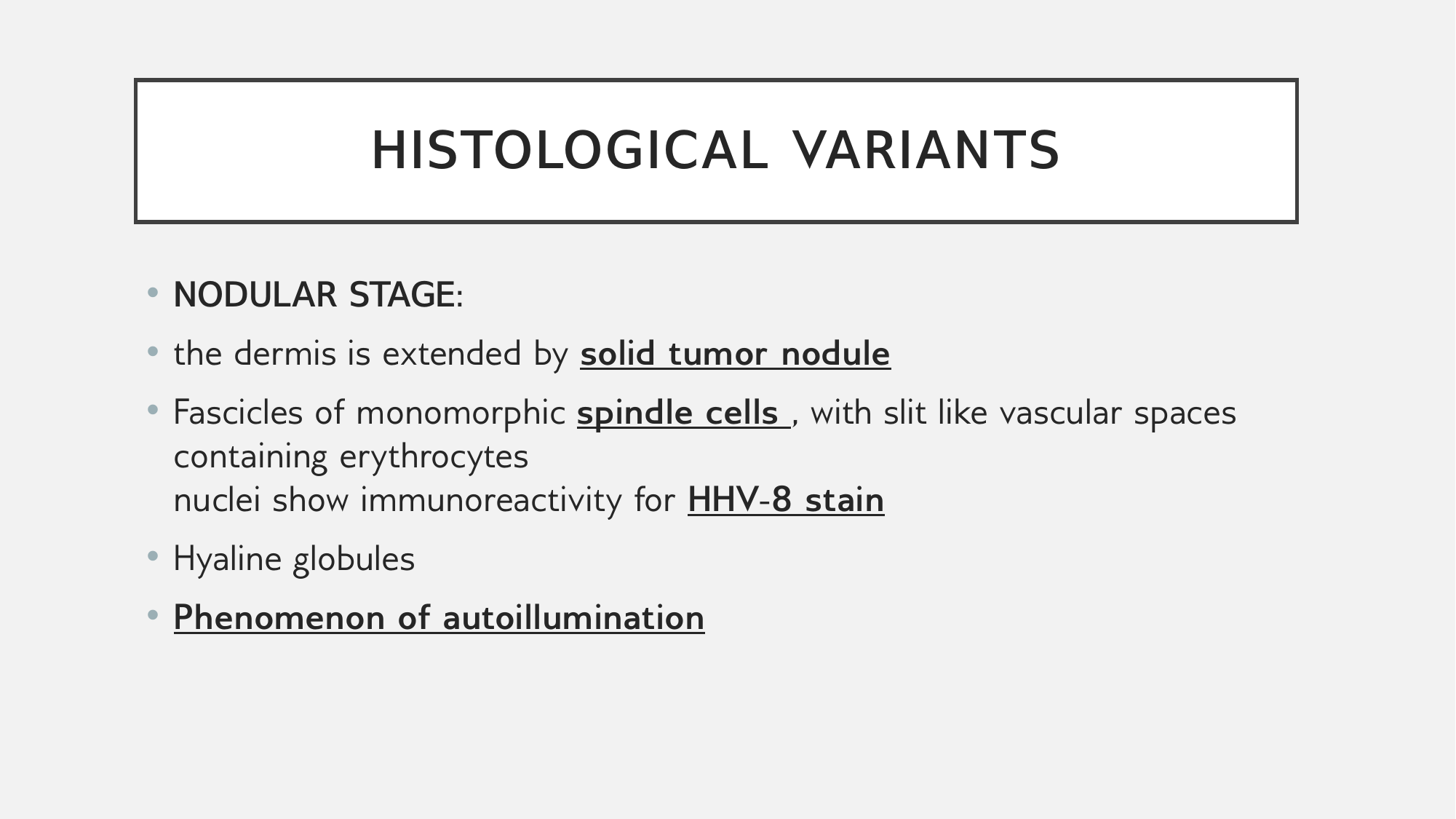

# Histological variants
NODULAR STAGE:
the dermis is extended by solid tumor nodule
Fascicles of monomorphic spindle cells , with slit like vascular spaces containing erythrocytes
nuclei show immunoreactivity for HHV-8 stain
Hyaline globules
Phenomenon of autoillumination